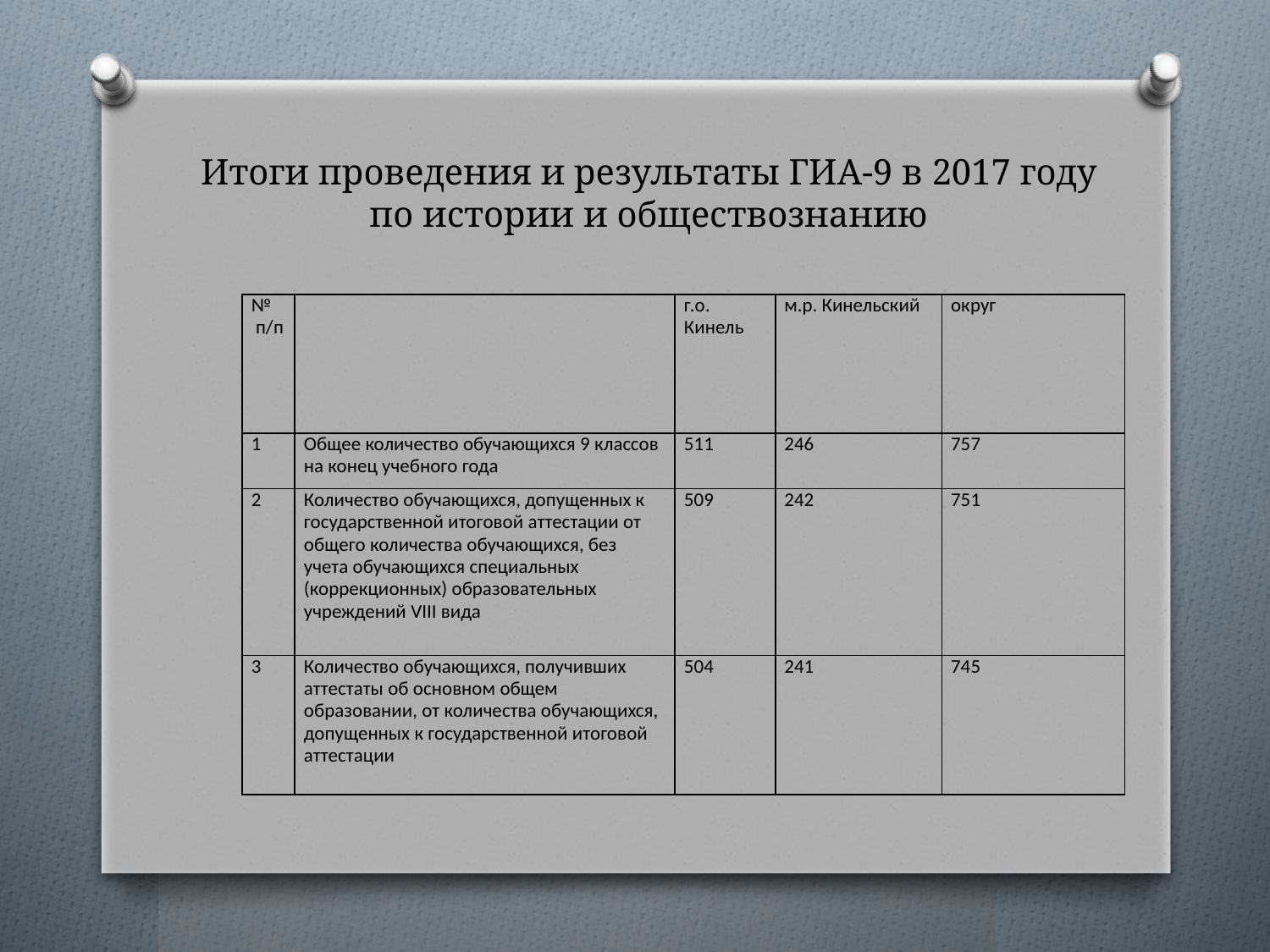

# Итоги проведения и результаты ГИА-9 в 2017 году по истории и обществознанию
| № п/п |  | г.о. Кинель | м.р. Кинельский | округ |
| --- | --- | --- | --- | --- |
| 1 | Общее количество обучающихся 9 классов на конец учебного года | 511 | 246 | 757 |
| 2 | Количество обучающихся, допущенных к государственной итоговой аттестации от общего количества обучающихся, без учета обучающихся специальных (коррекционных) образовательных учреждений VIII вида | 509 | 242 | 751 |
| 3 | Количество обучающихся, получивших аттестаты об основном общем образовании, от количества обучающихся, допущенных к государственной итоговой аттестации | 504 | 241 | 745 |